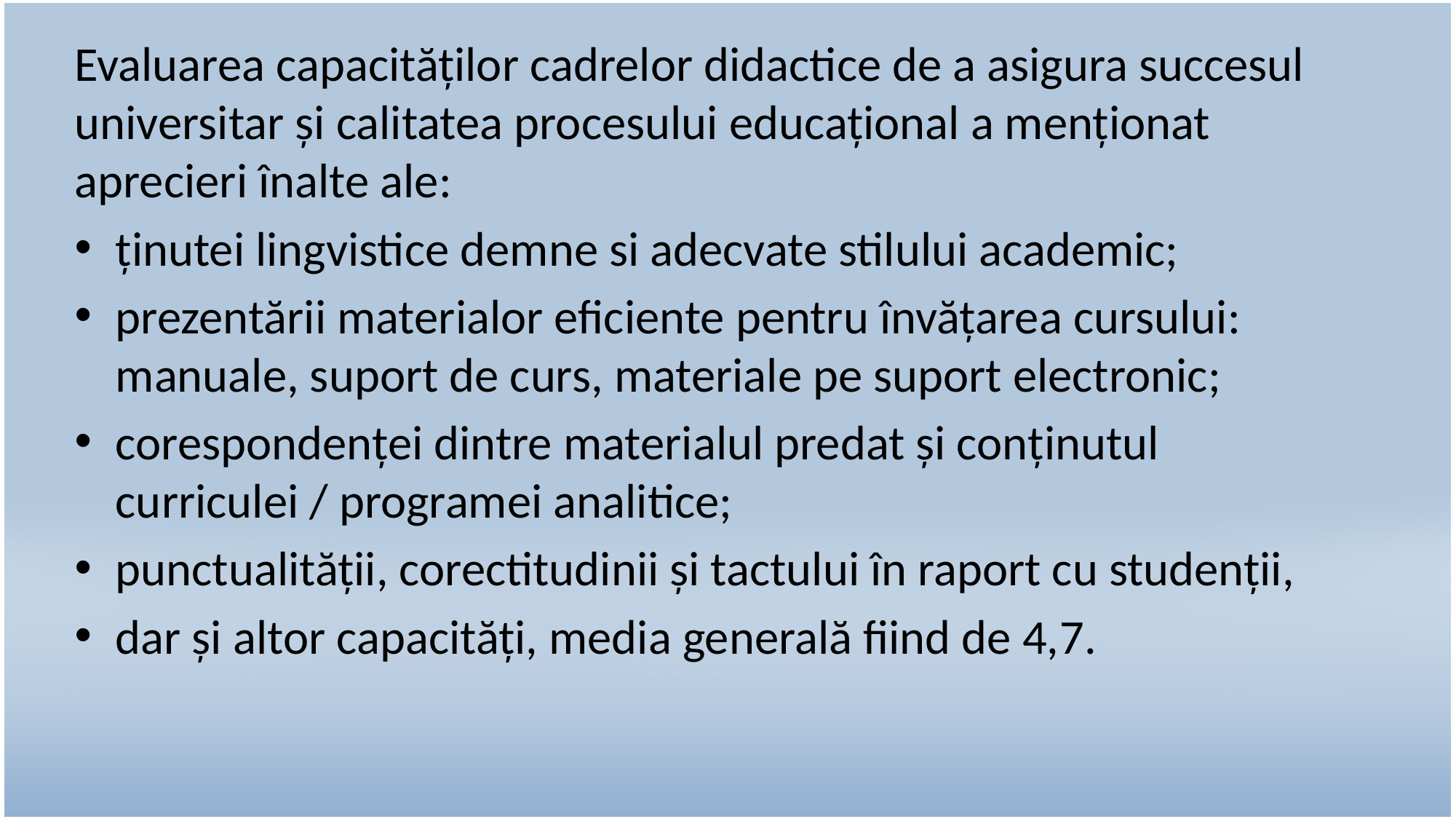

Evaluarea capacităților cadrelor didactice de a asigura succesul universitar și calitatea procesului educațional a menționat aprecieri înalte ale:
ţinutei lingvistice demne si adecvate stilului academic;
prezentării materialor eficiente pentru învățarea cursului: manuale, suport de curs, materiale pe suport electronic;
corespondenței dintre materialul predat și conţinutul curriculei / programei analitice;
punctualității, corectitudinii și tactului în raport cu studenții,
dar și altor capacități, media generală fiind de 4,7.